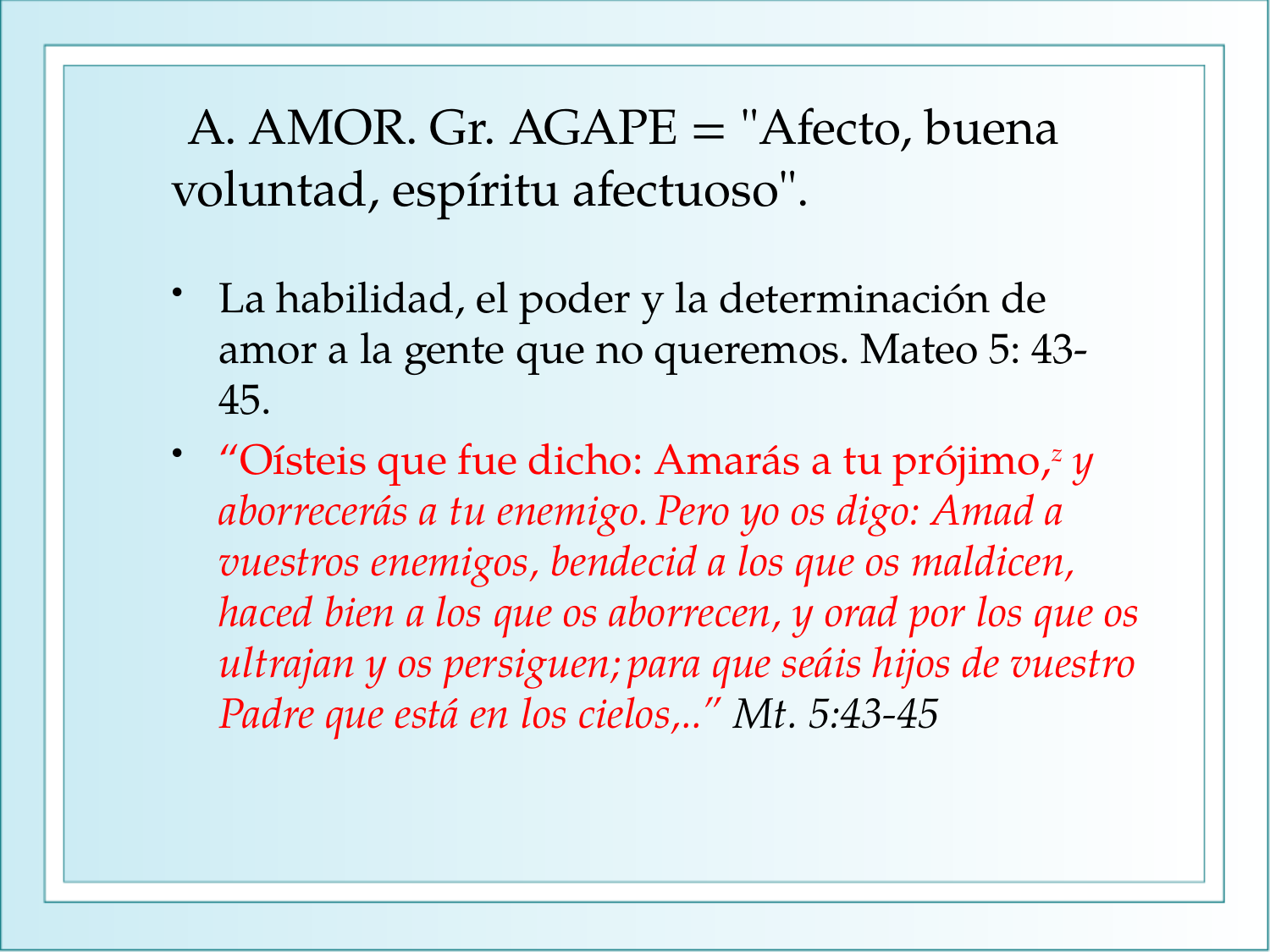

# A. AMOR. Gr. AGAPE = "Afecto, buena voluntad, espíritu afectuoso".
La habilidad, el poder y la determinación de amor a la gente que no queremos. Mateo 5: 43-45.
“Oísteis que fue dicho: Amarás a tu prójimo,z y aborrecerás a tu enemigo. Pero yo os digo: Amad a vuestros enemigos, bendecid a los que os maldicen, haced bien a los que os aborrecen, y orad por los que os ultrajan y os persiguen; para que seáis hijos de vuestro Padre que está en los cielos,..” Mt. 5:43-45